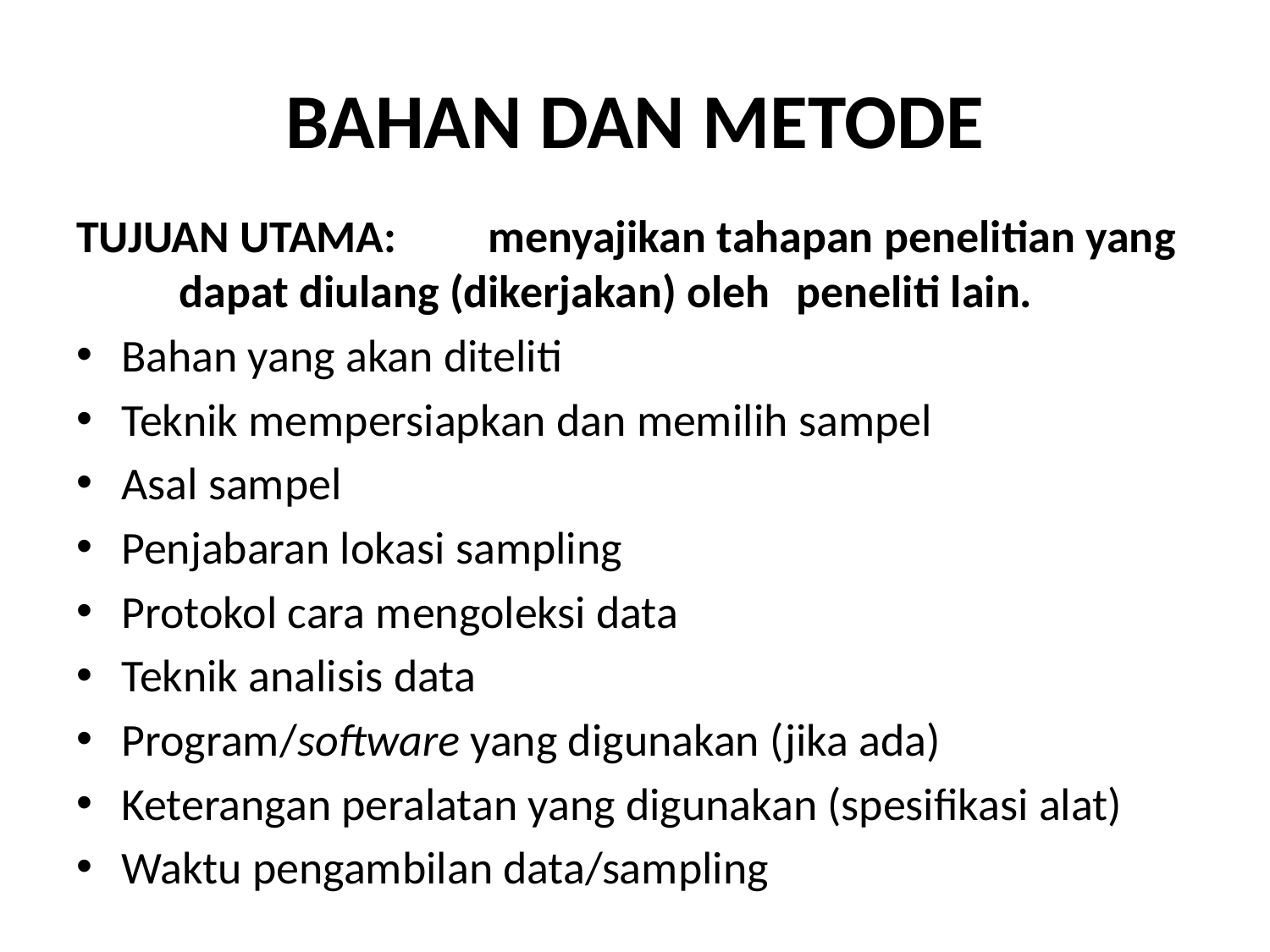

# BAHAN DAN METODE
TUJUAN UTAMA:	menyajikan tahapan penelitian yang 			dapat diulang (dikerjakan) oleh 				peneliti lain.
Bahan yang akan diteliti
Teknik mempersiapkan dan memilih sampel
Asal sampel
Penjabaran lokasi sampling
Protokol cara mengoleksi data
Teknik analisis data
Program/software yang digunakan (jika ada)
Keterangan peralatan yang digunakan (spesifikasi alat)
Waktu pengambilan data/sampling